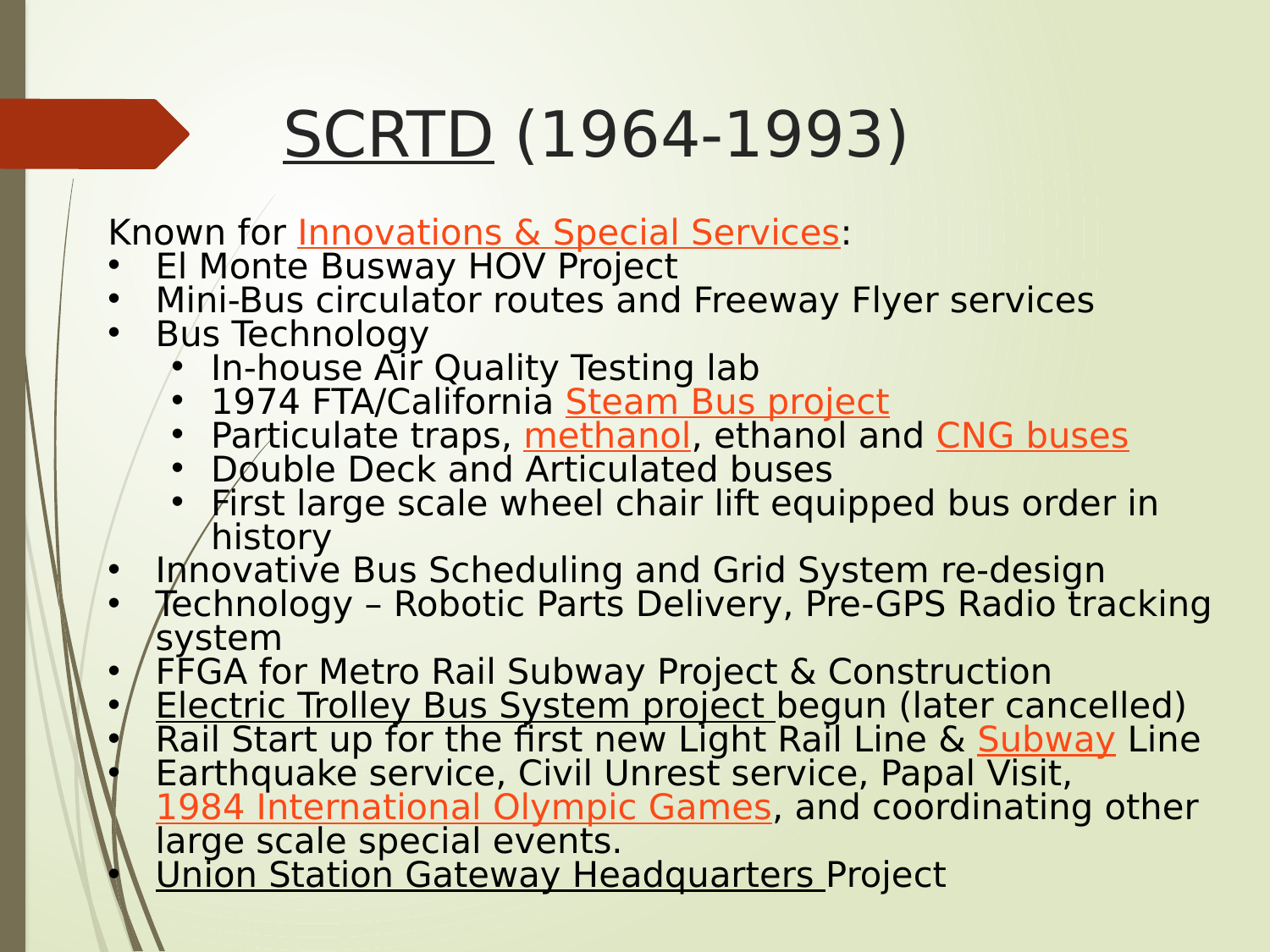

# SCRTD (1964-1993)
Known for Innovations & Special Services:
El Monte Busway HOV Project
Mini-Bus circulator routes and Freeway Flyer services
Bus Technology
In-house Air Quality Testing lab
1974 FTA/California Steam Bus project
Particulate traps, methanol, ethanol and CNG buses
Double Deck and Articulated buses
First large scale wheel chair lift equipped bus order in history
Innovative Bus Scheduling and Grid System re-design
Technology – Robotic Parts Delivery, Pre-GPS Radio tracking system
FFGA for Metro Rail Subway Project & Construction
Electric Trolley Bus System project begun (later cancelled)
Rail Start up for the first new Light Rail Line & Subway Line
Earthquake service, Civil Unrest service, Papal Visit, 1984 International Olympic Games, and coordinating other large scale special events.
Union Station Gateway Headquarters Project